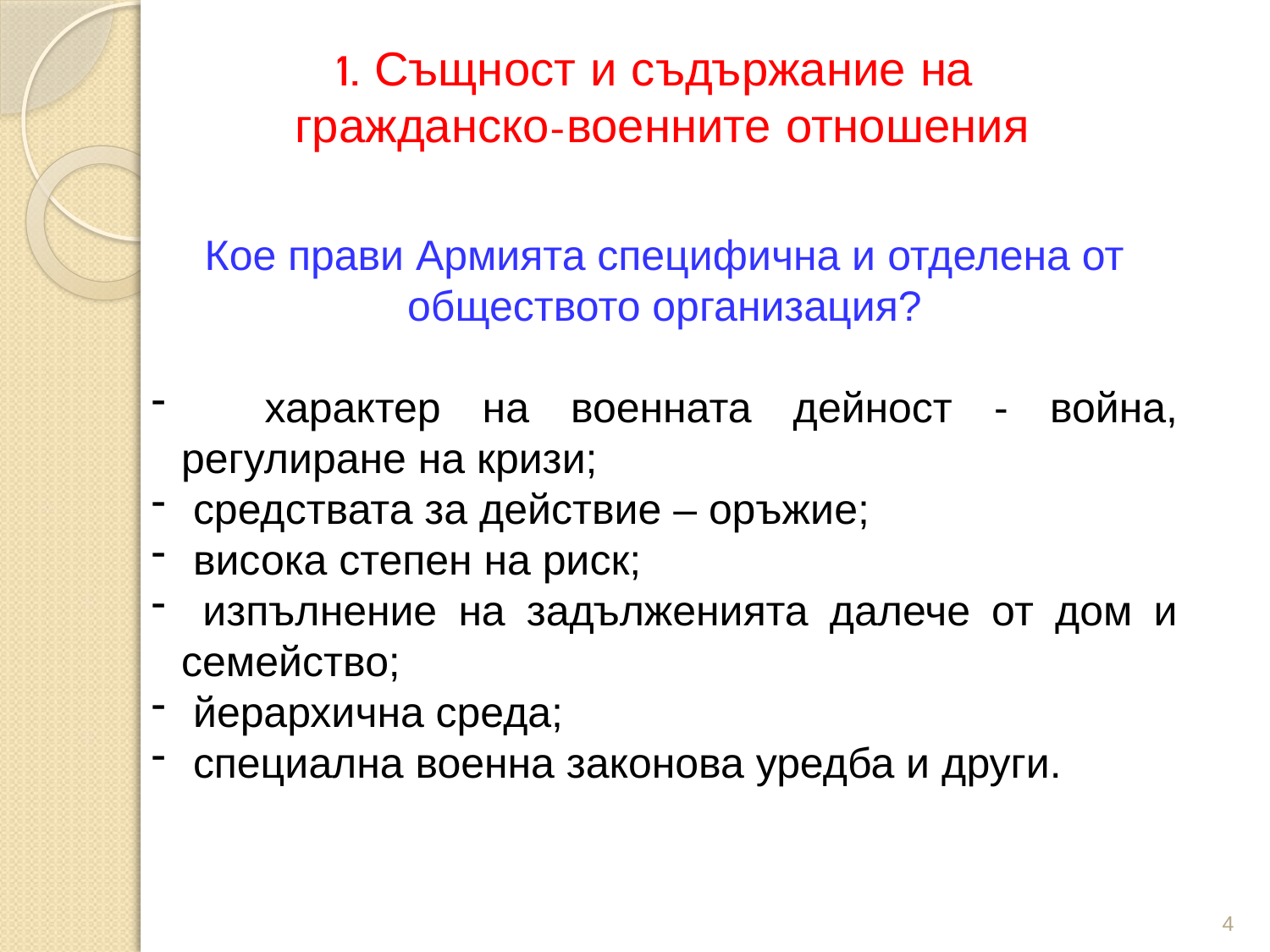

# 1. Същност и съдържание на гражданско-военните отношения
Кое прави Армията специфична и отделена от обществото организация?

  характер на военната дейност - война, регулиране на кризи;
 средствата за действие – оръжие;
 висока степен на риск;
 изпълнение на задълженията далече от дом и семейство;
 йерархична среда;
 специална военна законова уредба и други.

4